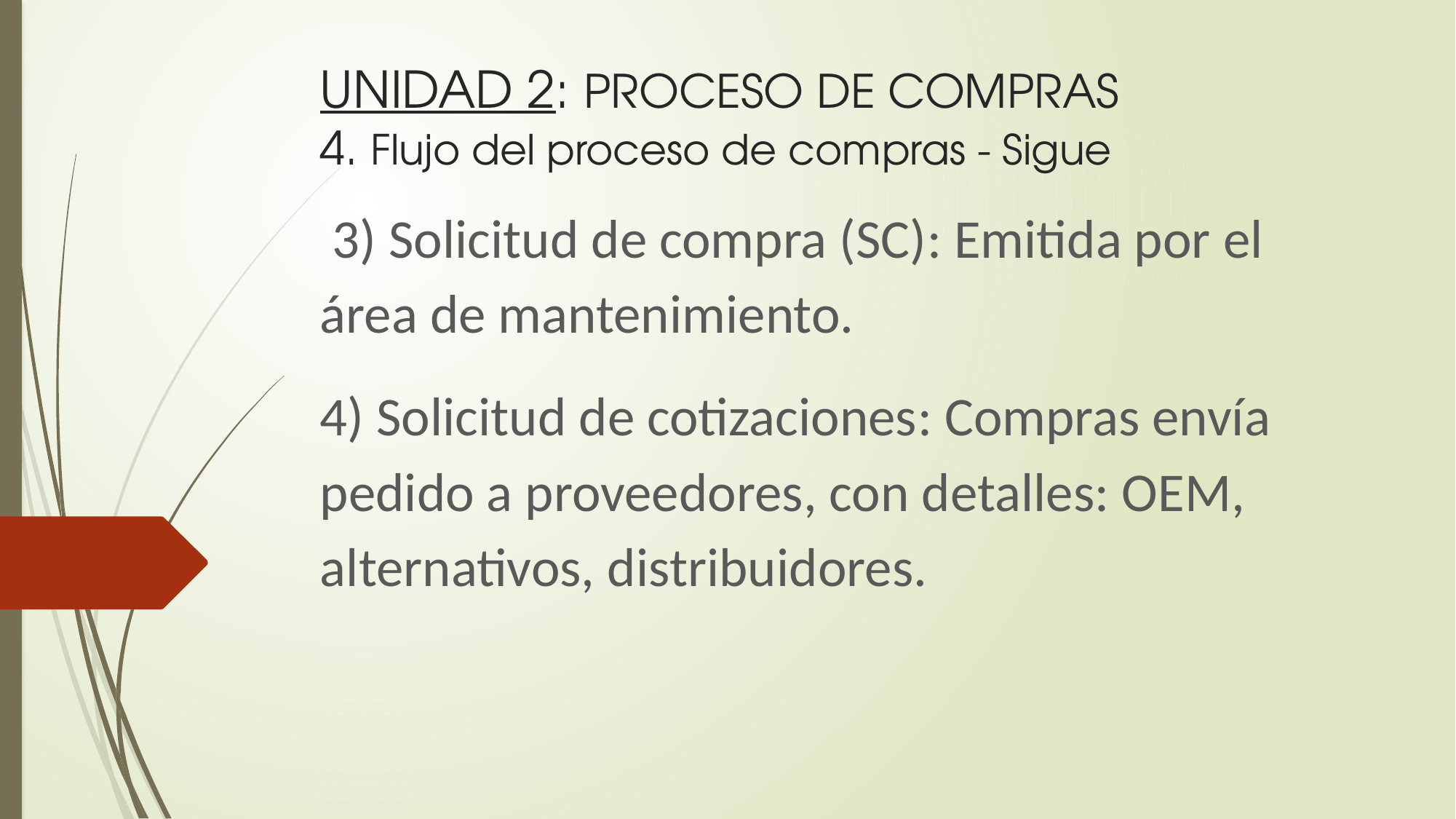

# UNIDAD 2: PROCESO DE COMPRAS 4. Flujo del proceso de compras - Sigue
 3) Solicitud de compra (SC): Emitida por el área de mantenimiento.
4) Solicitud de cotizaciones: Compras envía pedido a proveedores, con detalles: OEM, alternativos, distribuidores.